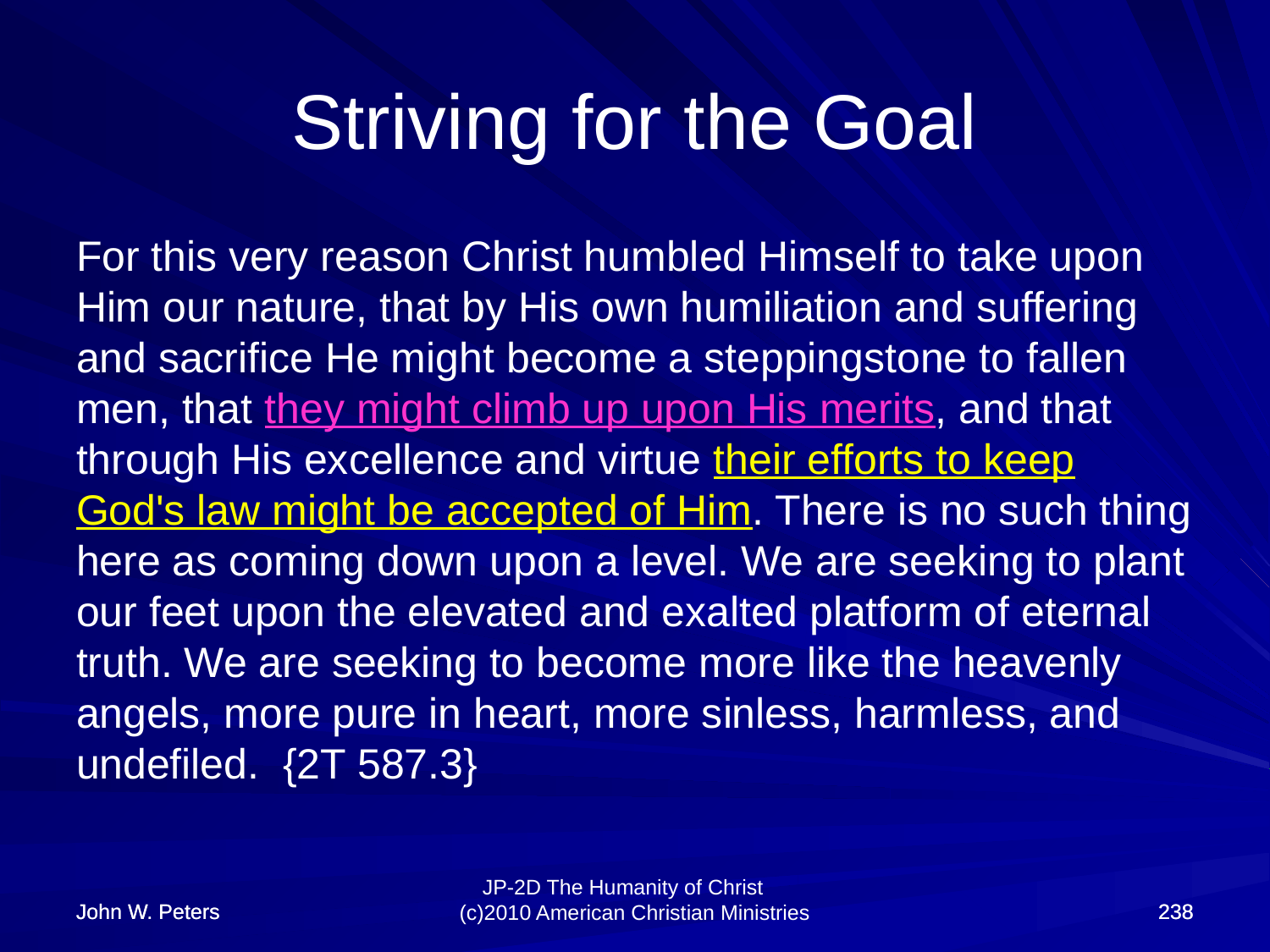

# Striving for the Goal
For this very reason Christ humbled Himself to take upon Him our nature, that by His own humiliation and suffering and sacrifice He might become a steppingstone to fallen men, that they might climb up upon His merits, and that through His excellence and virtue their efforts to keep God's law might be accepted of Him. There is no such thing here as coming down upon a level. We are seeking to plant our feet upon the elevated and exalted platform of eternal truth. We are seeking to become more like the heavenly angels, more pure in heart, more sinless, harmless, and undefiled.  {2T 587.3}

John W. Peters
John W. Peters
238
238
JP-2D The Humanity of Christ     (c)2010 American Christian Ministries